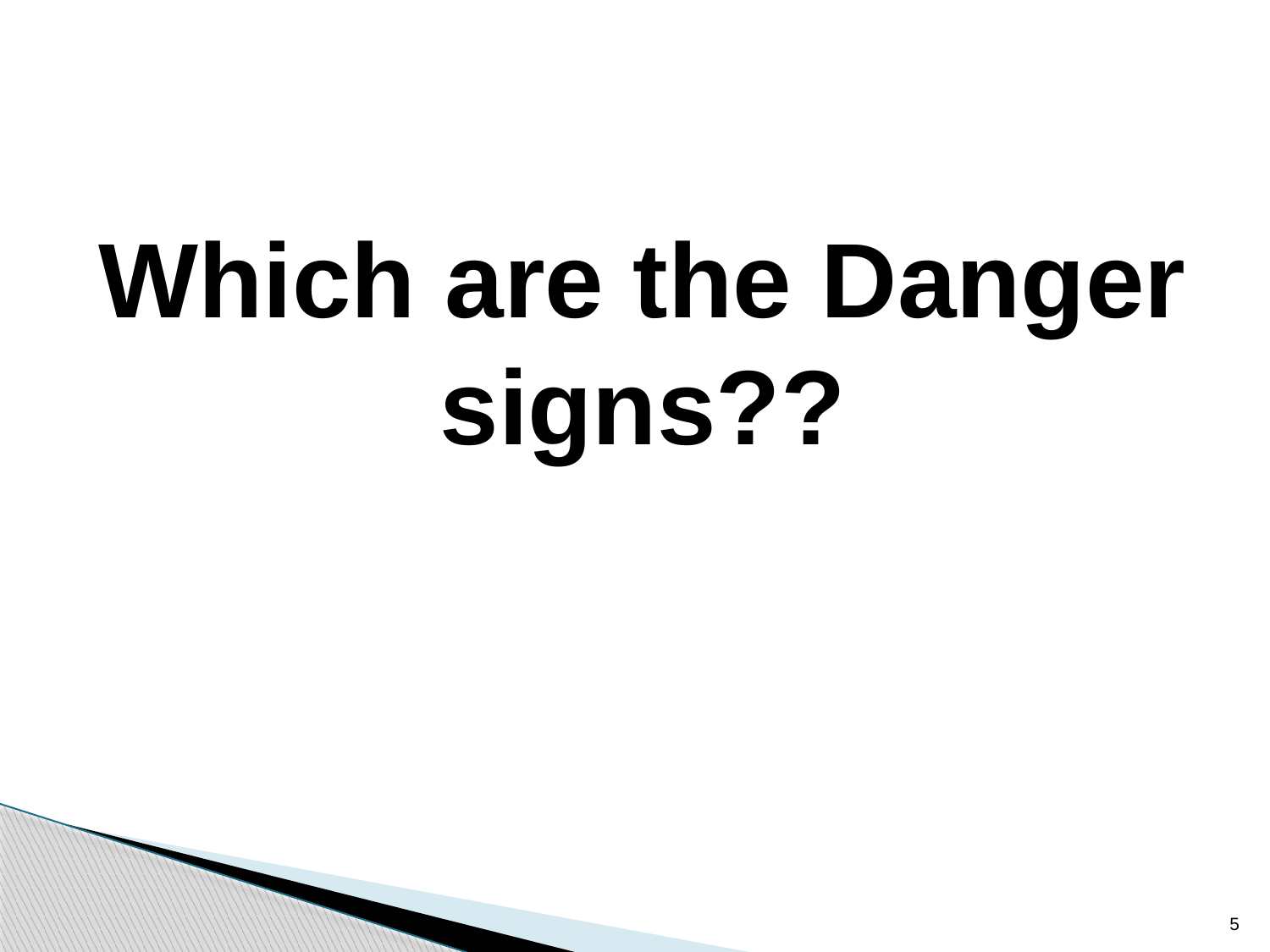

#
Which are the Danger signs??
5